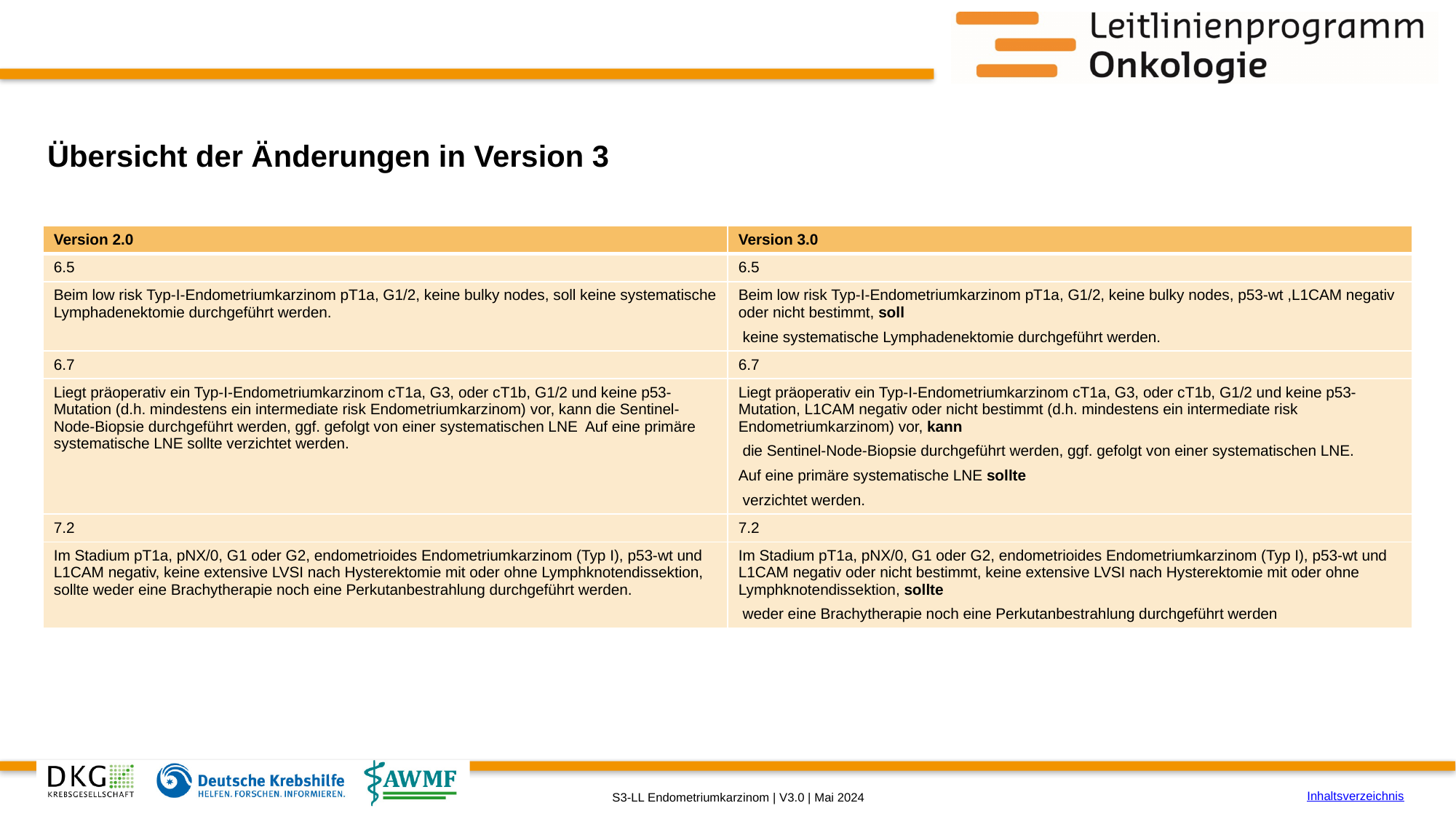

# Übersicht der Änderungen in Version 3
| Version 2.0 | Version 3.0 |
| --- | --- |
| 6.5 | 6.5 |
| Beim low risk Typ-I-Endometriumkarzinom pT1a, G1/2, keine bulky nodes, soll keine systematische Lymphadenektomie durchgeführt werden. | Beim low risk Typ-I-Endometriumkarzinom pT1a, G1/2, keine bulky nodes, p53-wt ,L1CAM negativ oder nicht bestimmt, soll keine systematische Lymphadenektomie durchgeführt werden. |
| 6.7 | 6.7 |
| Liegt präoperativ ein Typ-I-Endometriumkarzinom cT1a, G3, oder cT1b, G1/2 und keine p53-Mutation (d.h. mindestens ein intermediate risk Endometriumkarzinom) vor, kann die Sentinel-Node-Biopsie durchgeführt werden, ggf. gefolgt von einer systematischen LNE Auf eine primäre systematische LNE sollte verzichtet werden. | Liegt präoperativ ein Typ-I-Endometriumkarzinom cT1a, G3, oder cT1b, G1/2 und keine p53-Mutation, L1CAM negativ oder nicht bestimmt (d.h. mindestens ein intermediate risk Endometriumkarzinom) vor, kann die Sentinel-Node-Biopsie durchgeführt werden, ggf. gefolgt von einer systematischen LNE. Auf eine primäre systematische LNE sollte verzichtet werden. |
| 7.2 | 7.2 |
| Im Stadium pT1a, pNX/0, G1 oder G2, endometrioides Endometriumkarzinom (Typ I), p53-wt und L1CAM negativ, keine extensive LVSI nach Hysterektomie mit oder ohne Lymphknotendissektion, sollte weder eine Brachytherapie noch eine Perkutanbestrahlung durchgeführt werden. | Im Stadium pT1a, pNX/0, G1 oder G2, endometrioides Endometriumkarzinom (Typ I), p53-wt und L1CAM negativ oder nicht bestimmt, keine extensive LVSI nach Hysterektomie mit oder ohne Lymphknotendissektion, sollte weder eine Brachytherapie noch eine Perkutanbestrahlung durchgeführt werden |
Inhaltsverzeichnis
S3-LL Endometriumkarzinom | V3.0 | Mai 2024